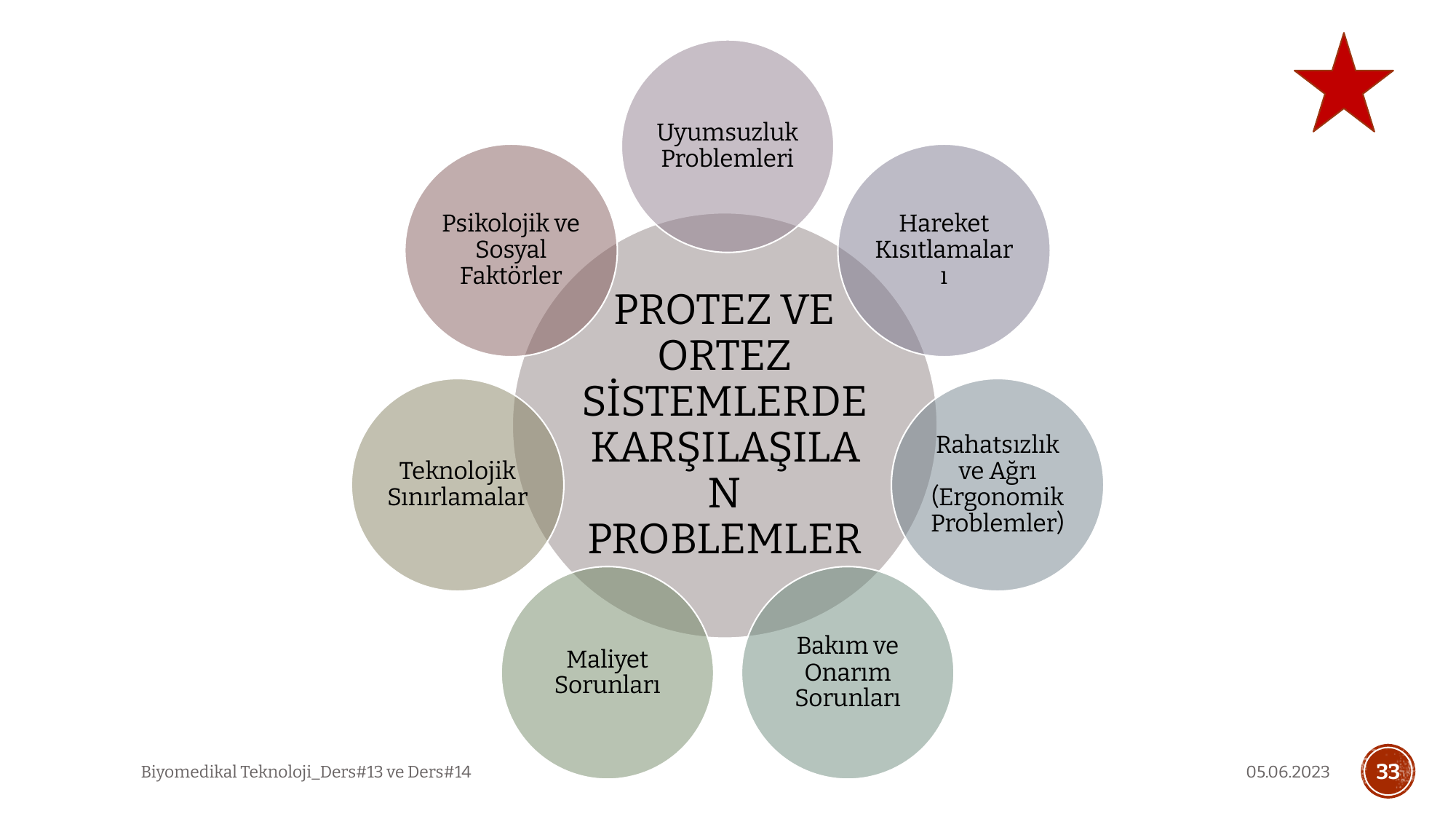

PROTEZ VE ORTEZ SİSTEMLERDE KARŞILAŞILAN PROBLEMLER
Uyumsuzluk Problemleri
Hareket Kısıtlamaları
Rahatsızlık ve Ağrı (Ergonomik Problemler)
Bakım ve Onarım Sorunları
Maliyet Sorunları
Teknolojik Sınırlamalar
Psikolojik ve Sosyal Faktörler

Biyomedikal Teknoloji_Ders#13 ve Ders#14
05.06.2023
33